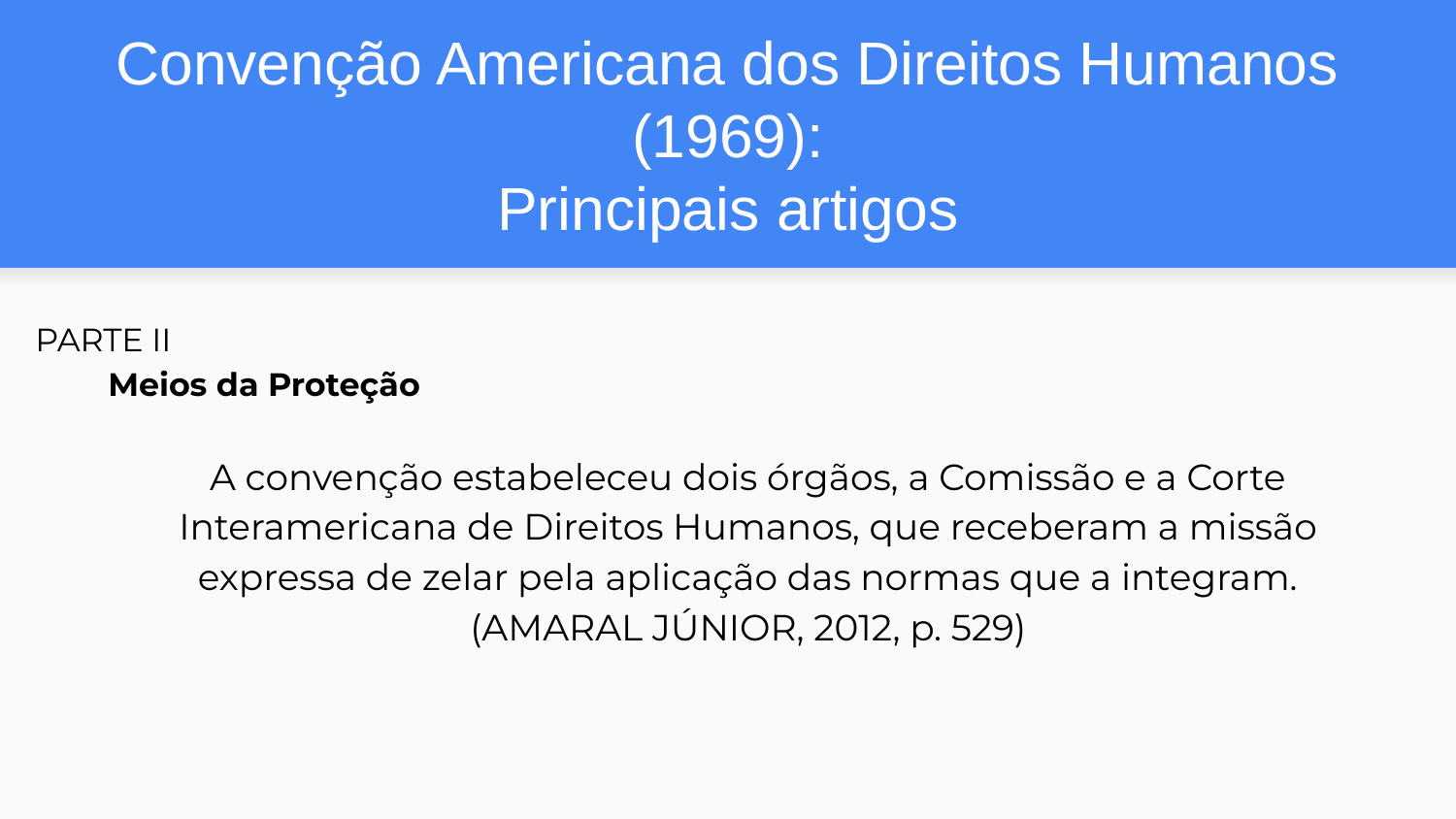

# Convenção Americana dos Direitos Humanos (1969):
Principais artigos
PARTE II
Meios da Proteção

A convenção estabeleceu dois órgãos, a Comissão e a Corte Interamericana de Direitos Humanos, que receberam a missão expressa de zelar pela aplicação das normas que a integram. (AMARAL JÚNIOR, 2012, p. 529)